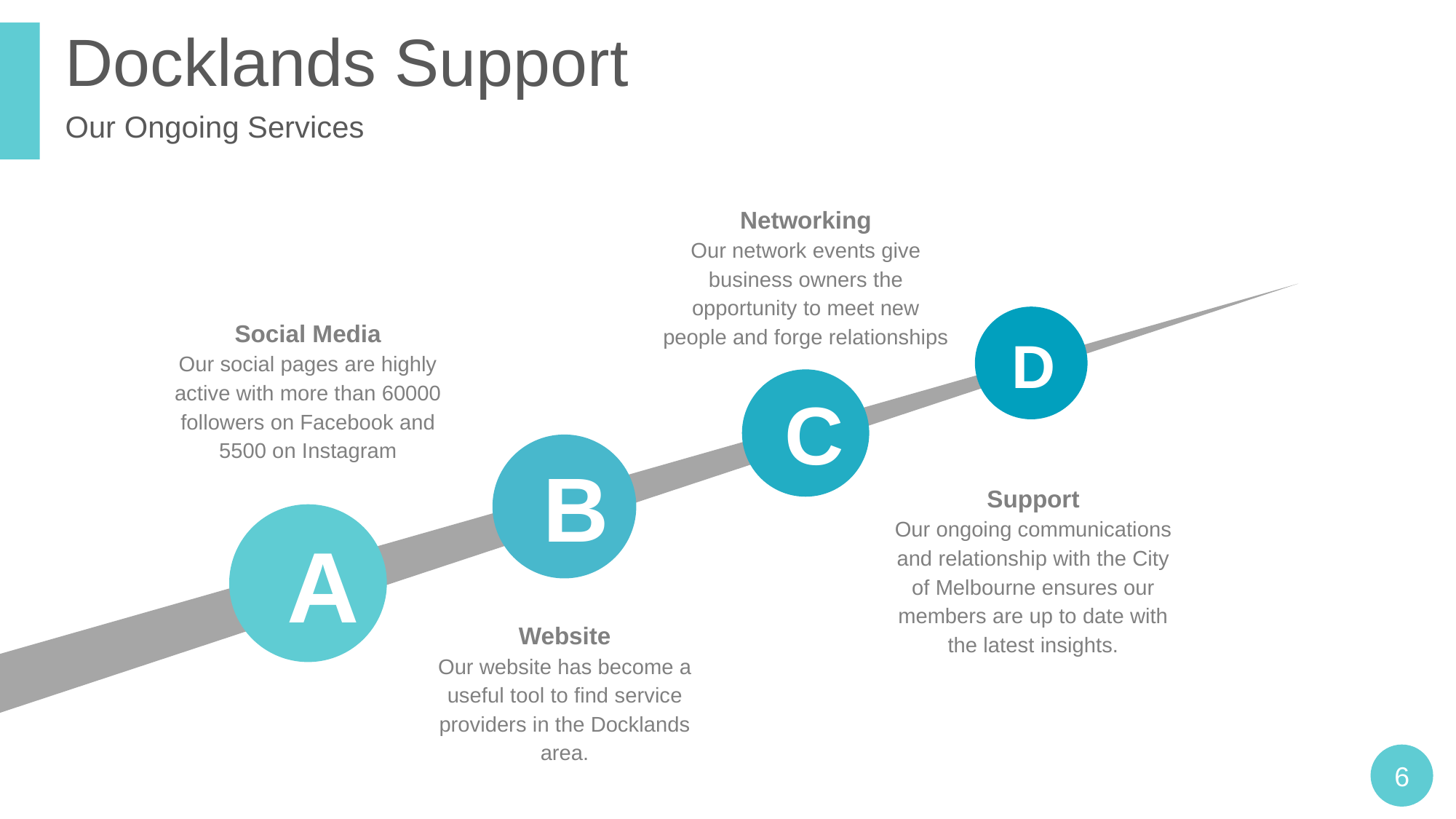

Docklands Support
# Our Ongoing Services
Networking
Our network events give business owners the opportunity to meet new people and forge relationships

Social Media
Our social pages are highly active with more than 60000 followers on Facebook and 5500 on Instagram
D

C

B
Support
Our ongoing communications and relationship with the City of Melbourne ensures our members are up to date with the latest insights.

A
Website
Our website has become a useful tool to find service providers in the Docklands area.